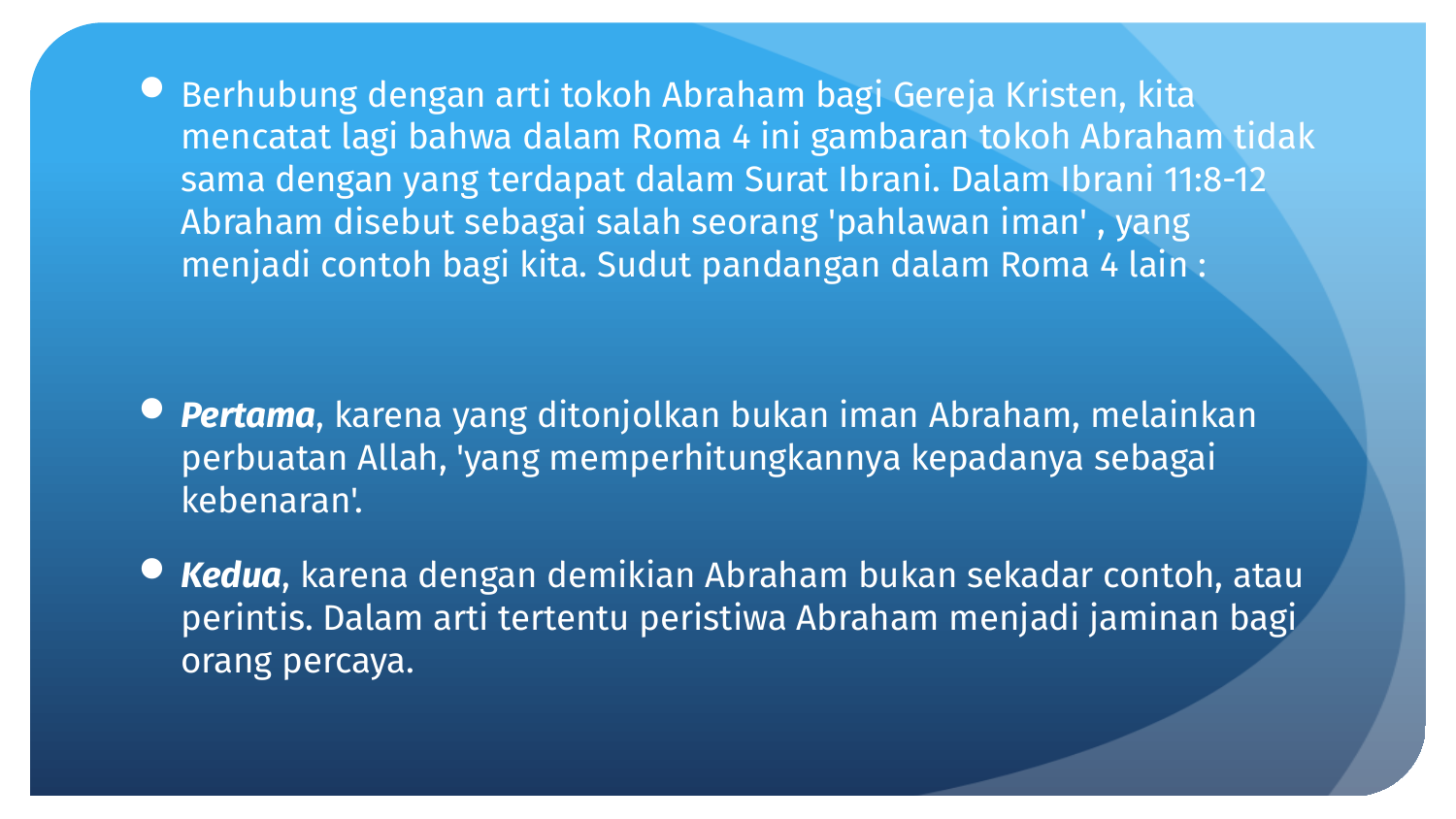

Berhubung dengan arti tokoh Abraham bagi Gereja Kristen, kita mencatat lagi bahwa dalam Roma 4 ini gambaran tokoh Abraham tidak sama dengan yang terdapat dalam Surat Ibrani. Dalam Ibrani 11:8-12 Abraham disebut sebagai salah seorang 'pahlawan iman' , yang menjadi contoh bagi kita. Sudut pandangan dalam Roma 4 lain :

Pertama, karena yang ditonjolkan bukan iman Abraham, melainkan perbuatan Allah, 'yang memperhitungkannya kepadanya sebagai kebenaran'.
Kedua, karena dengan demikian Abraham bukan sekadar contoh, atau perintis. Dalam arti tertentu peristiwa Abraham menjadi jaminan bagi orang percaya.